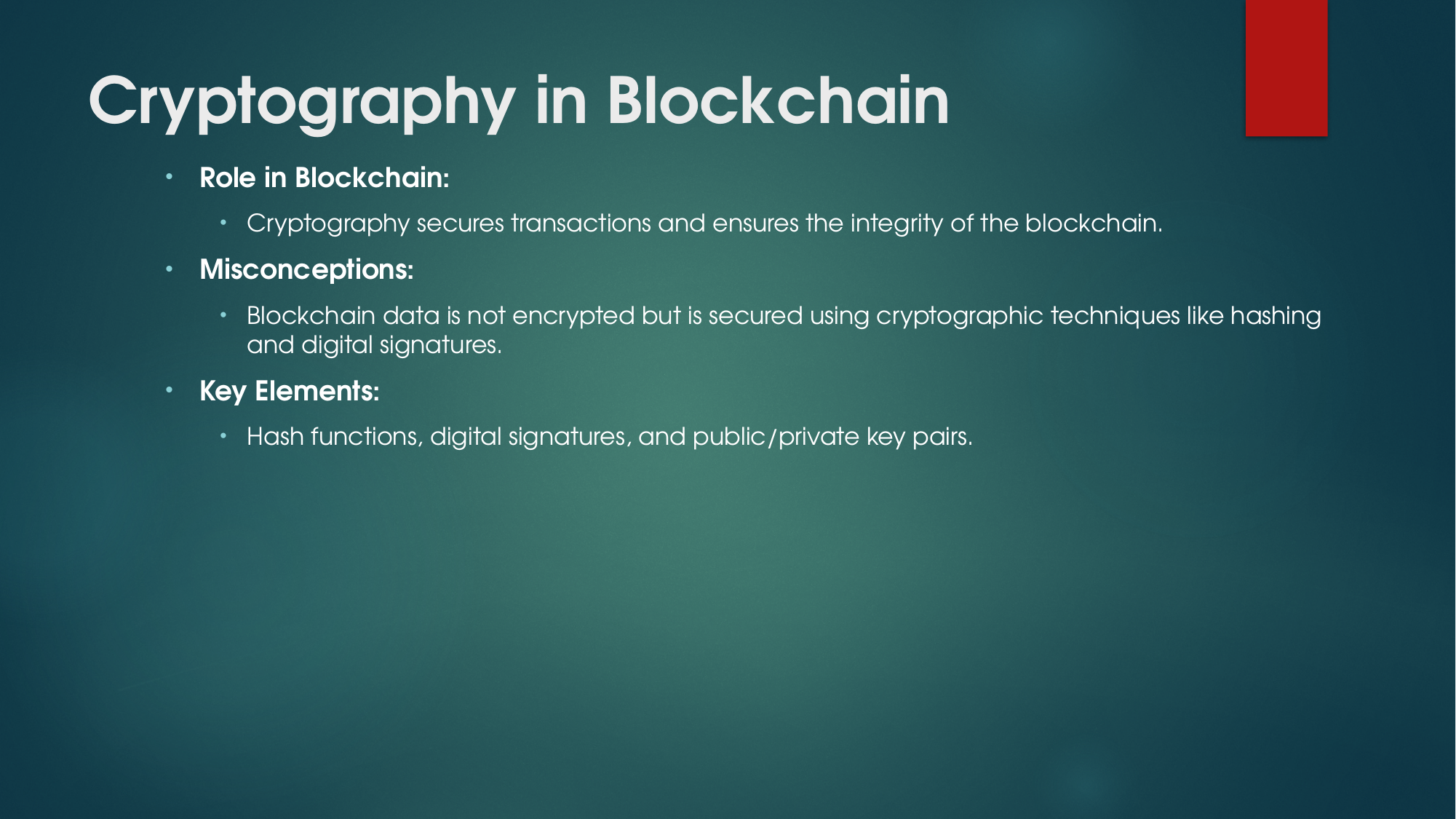

# Cryptography in Blockchain
Role in Blockchain:
Cryptography secures transactions and ensures the integrity of the blockchain.
Misconceptions:
Blockchain data is not encrypted but is secured using cryptographic techniques like hashing and digital signatures.
Key Elements:
Hash functions, digital signatures, and public/private key pairs.